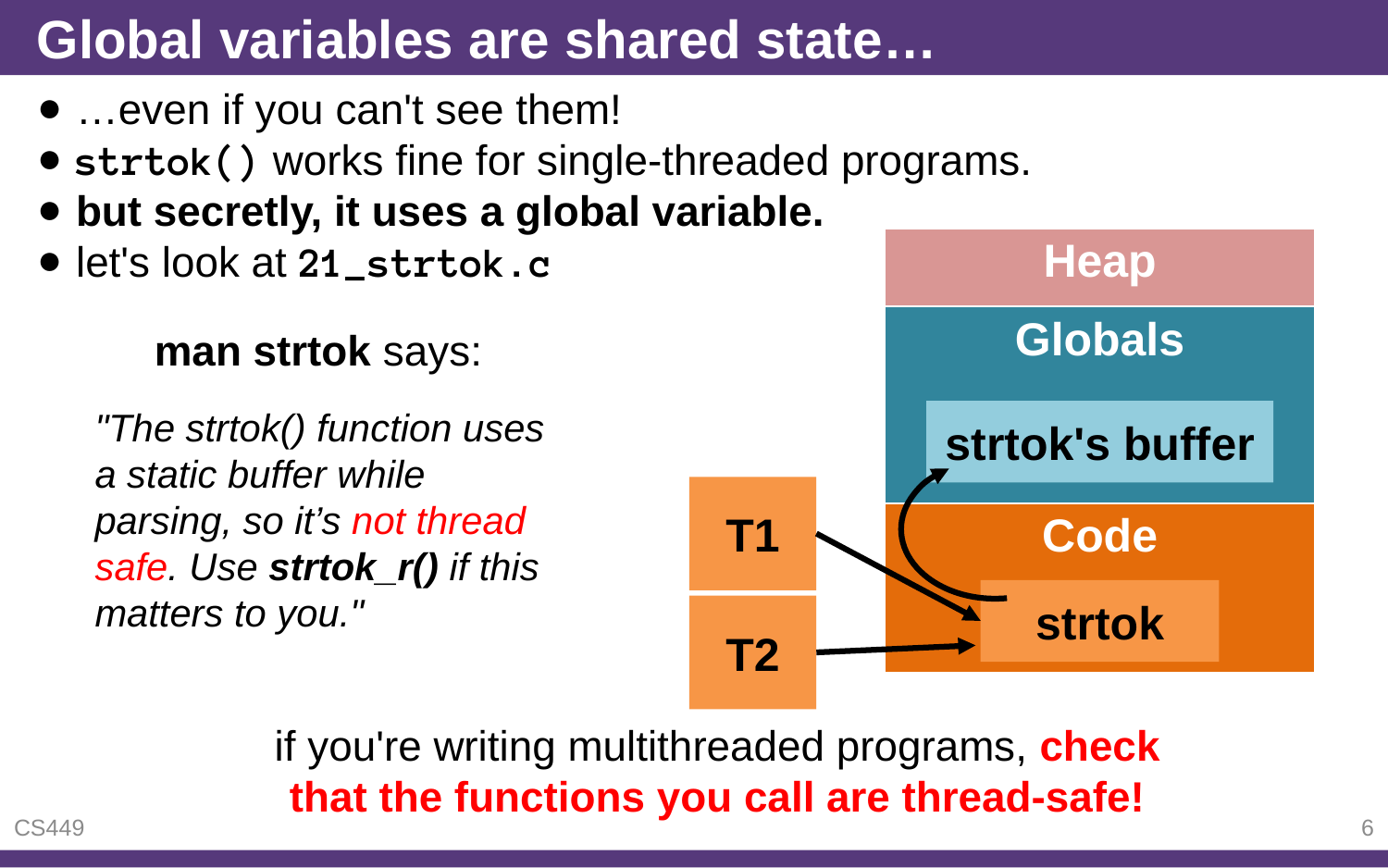

# Global variables are shared state…
…even if you can't see them!
strtok() works fine for single-threaded programs.
but secretly, it uses a global variable.
let's look at 21_strtok.c
| Heap |
| --- |
| Globals |
| Code |
man strtok says:
"The strtok() function uses a static buffer while parsing, so it’s not thread safe. Use strtok_r() if this matters to you."
strtok's buffer

T1
strtok
T2
if you're writing multithreaded programs, check that the functions you call are thread-safe!
CS449
6